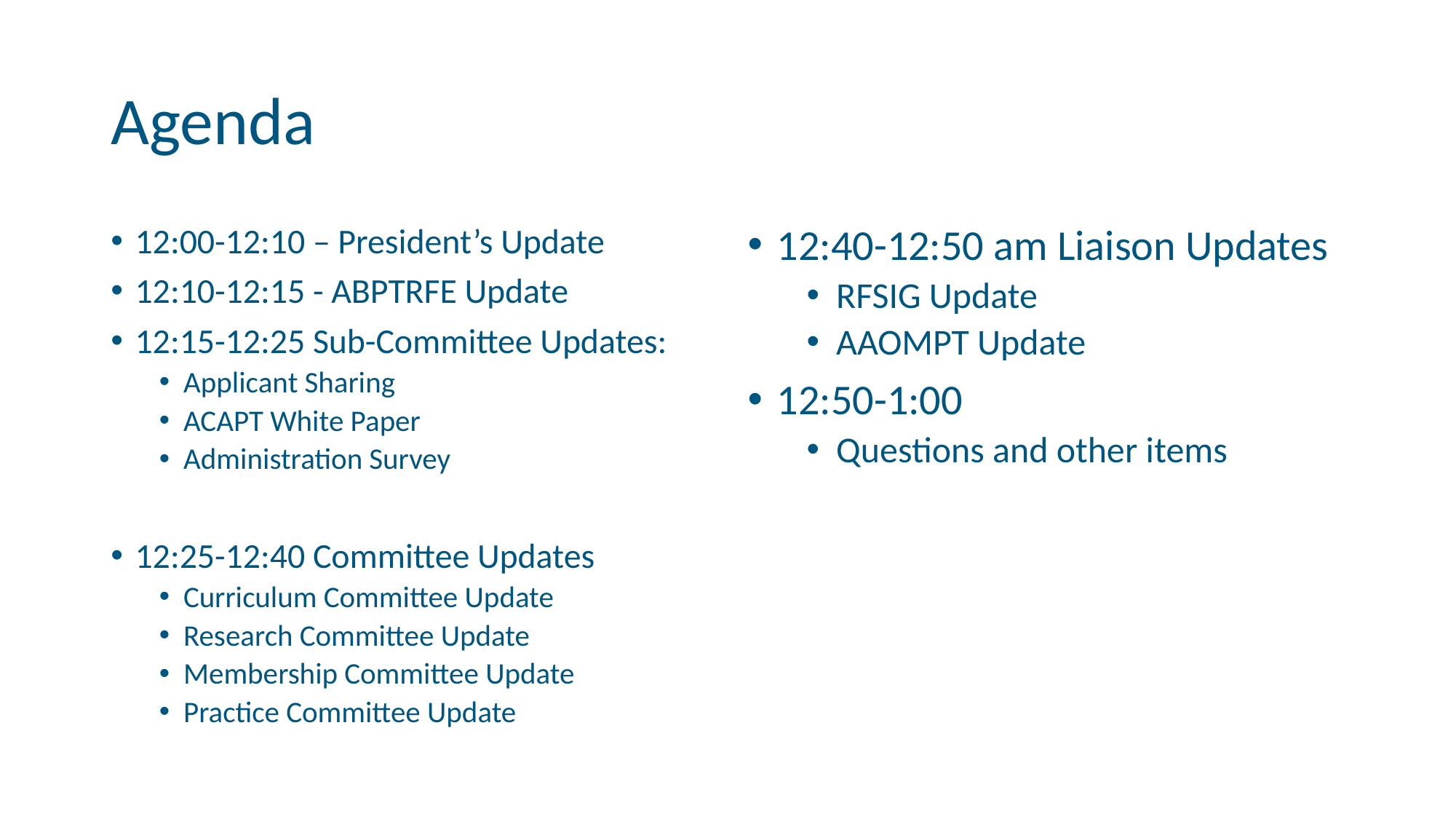

# Agenda
12:00-12:10 – President’s Update
12:10-12:15 - ABPTRFE Update
12:15-12:25 Sub-Committee Updates:
Applicant Sharing
ACAPT White Paper
Administration Survey

12:25-12:40 Committee Updates
Curriculum Committee Update
Research Committee Update
Membership Committee Update
Practice Committee Update

12:40-12:50 am Liaison Updates
RFSIG Update
AAOMPT Update
12:50-1:00
Questions and other items